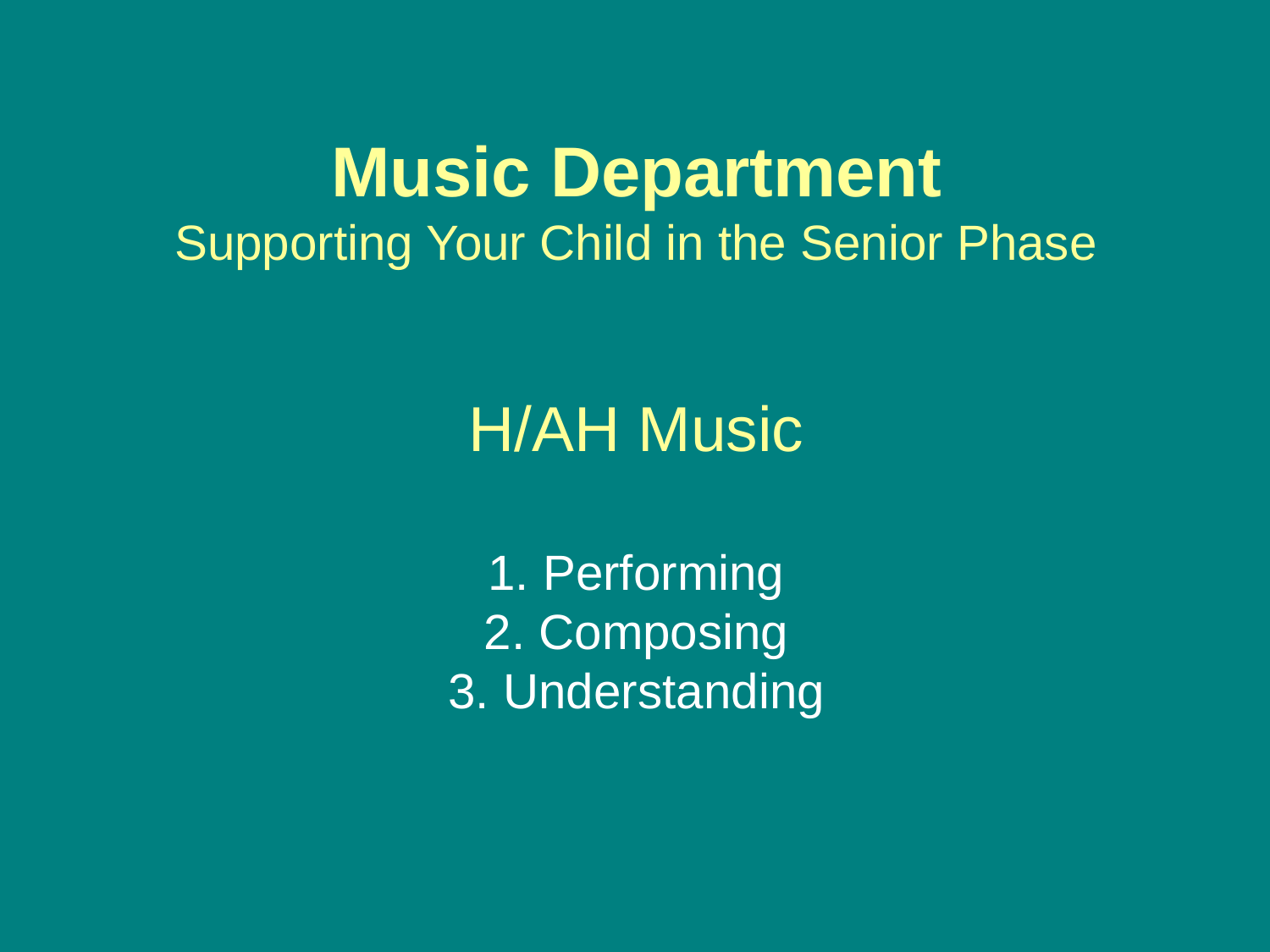

Music Department
Supporting Your Child in the Senior Phase
H/AH Music
1. Performing
2. Composing
3. Understanding